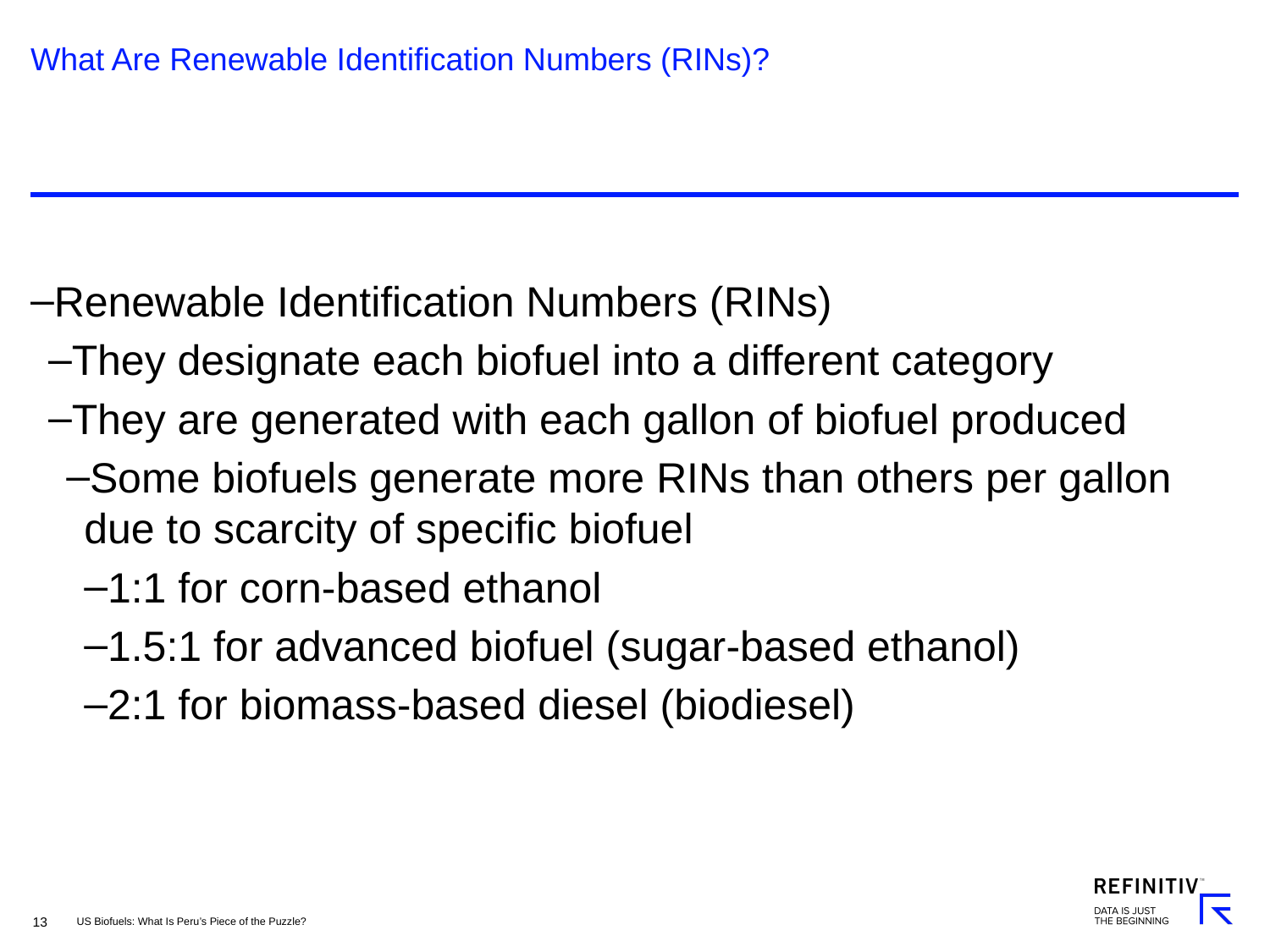

# What Are Renewable Identification Numbers (RINs)?
Renewable Identification Numbers (RINs)
They designate each biofuel into a different category
They are generated with each gallon of biofuel produced
Some biofuels generate more RINs than others per gallon due to scarcity of specific biofuel
1:1 for corn-based ethanol
1.5:1 for advanced biofuel (sugar-based ethanol)
2:1 for biomass-based diesel (biodiesel)

US Biofuels: What Is Peru’s Piece of the Puzzle?